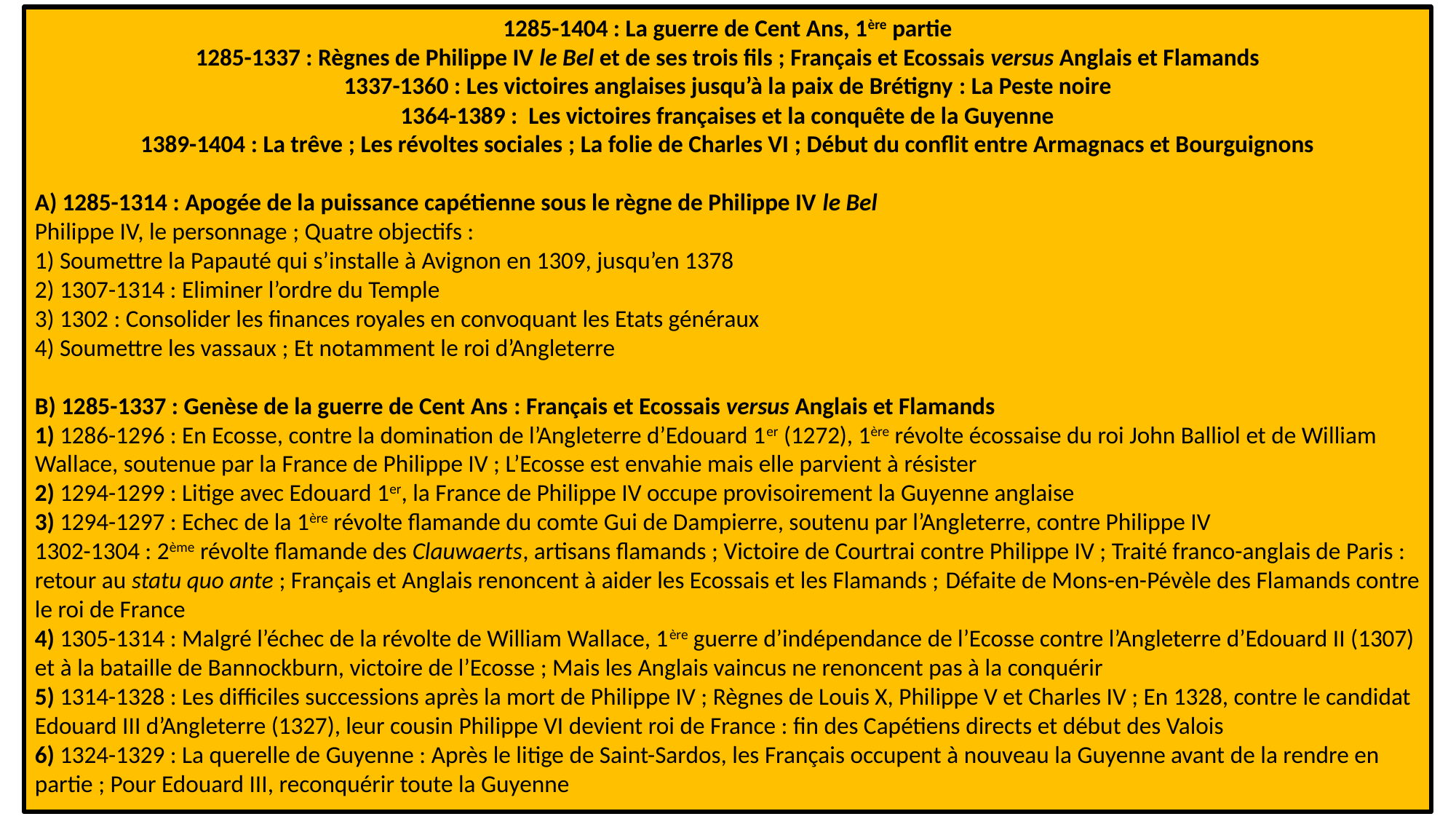

1285-1404 : La guerre de Cent Ans, 1ère partie
1285-1337 : Règnes de Philippe IV le Bel et de ses trois fils ; Français et Ecossais versus Anglais et Flamands
1337-1360 : Les victoires anglaises jusqu’à la paix de Brétigny : La Peste noire
1364-1389 :  Les victoires françaises et la conquête de la Guyenne
1389-1404 : La trêve ; Les révoltes sociales ; La folie de Charles VI ; Début du conflit entre Armagnacs et Bourguignons

A) 1285-1314 : Apogée de la puissance capétienne sous le règne de Philippe IV le Bel
Philippe IV, le personnage ; Quatre objectifs :
1) Soumettre la Papauté qui s’installe à Avignon en 1309, jusqu’en 1378
2) 1307-1314 : Eliminer l’ordre du Temple
3) 1302 : Consolider les finances royales en convoquant les Etats généraux
4) Soumettre les vassaux ; Et notamment le roi d’Angleterre

B) 1285-1337 : Genèse de la guerre de Cent Ans : Français et Ecossais versus Anglais et Flamands
1) 1286-1296 : En Ecosse, contre la domination de l’Angleterre d’Edouard 1er (1272), 1ère révolte écossaise du roi John Balliol et de William Wallace, soutenue par la France de Philippe IV ; L’Ecosse est envahie mais elle parvient à résister
2) 1294-1299 : Litige avec Edouard 1er, la France de Philippe IV occupe provisoirement la Guyenne anglaise
3) 1294-1297 : Echec de la 1ère révolte flamande du comte Gui de Dampierre, soutenu par l’Angleterre, contre Philippe IV
1302-1304 : 2ème révolte flamande des Clauwaerts, artisans flamands ; Victoire de Courtrai contre Philippe IV ; Traité franco-anglais de Paris : retour au statu quo ante ; Français et Anglais renoncent à aider les Ecossais et les Flamands ; Défaite de Mons-en-Pévèle des Flamands contre le roi de France
4) 1305-1314 : Malgré l’échec de la révolte de William Wallace, 1ère guerre d’indépendance de l’Ecosse contre l’Angleterre d’Edouard II (1307) et à la bataille de Bannockburn, victoire de l’Ecosse ; Mais les Anglais vaincus ne renoncent pas à la conquérir
5) 1314-1328 : Les difficiles successions après la mort de Philippe IV ; Règnes de Louis X, Philippe V et Charles IV ; En 1328, contre le candidat Edouard III d’Angleterre (1327), leur cousin Philippe VI devient roi de France : fin des Capétiens directs et début des Valois
6) 1324-1329 : La querelle de Guyenne : Après le litige de Saint-Sardos, les Français occupent à nouveau la Guyenne avant de la rendre en partie ; Pour Edouard III, reconquérir toute la Guyenne
2